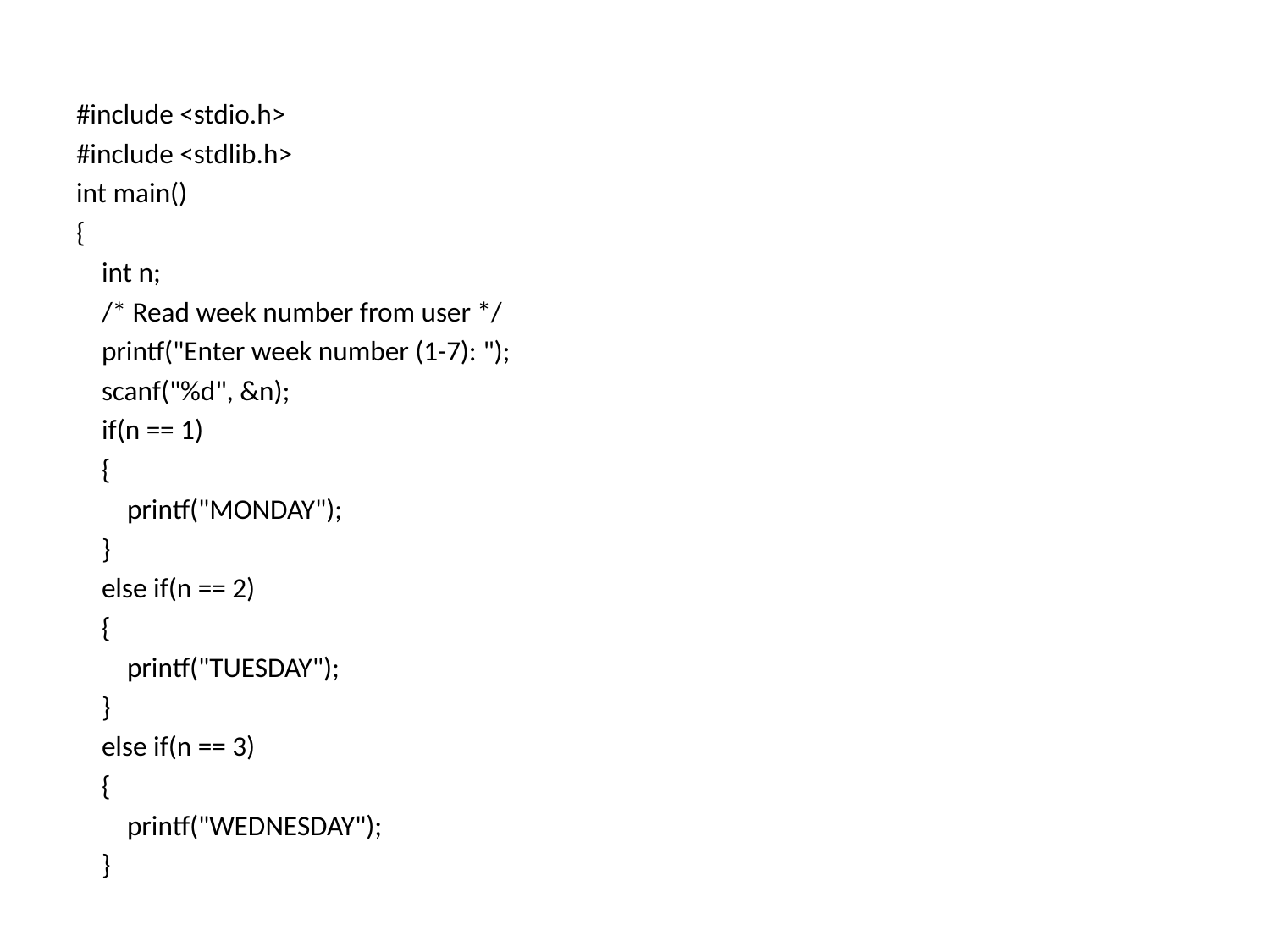

#include <stdio.h>
#include <stdlib.h>
int main()
{
    int n;
    /* Read week number from user */
    printf("Enter week number (1-7): ");
    scanf("%d", &n);
    if(n == 1)
    {
        printf("MONDAY");
    }
    else if(n == 2)
    {
        printf("TUESDAY");
    }
    else if(n == 3)
    {
        printf("WEDNESDAY");
    }